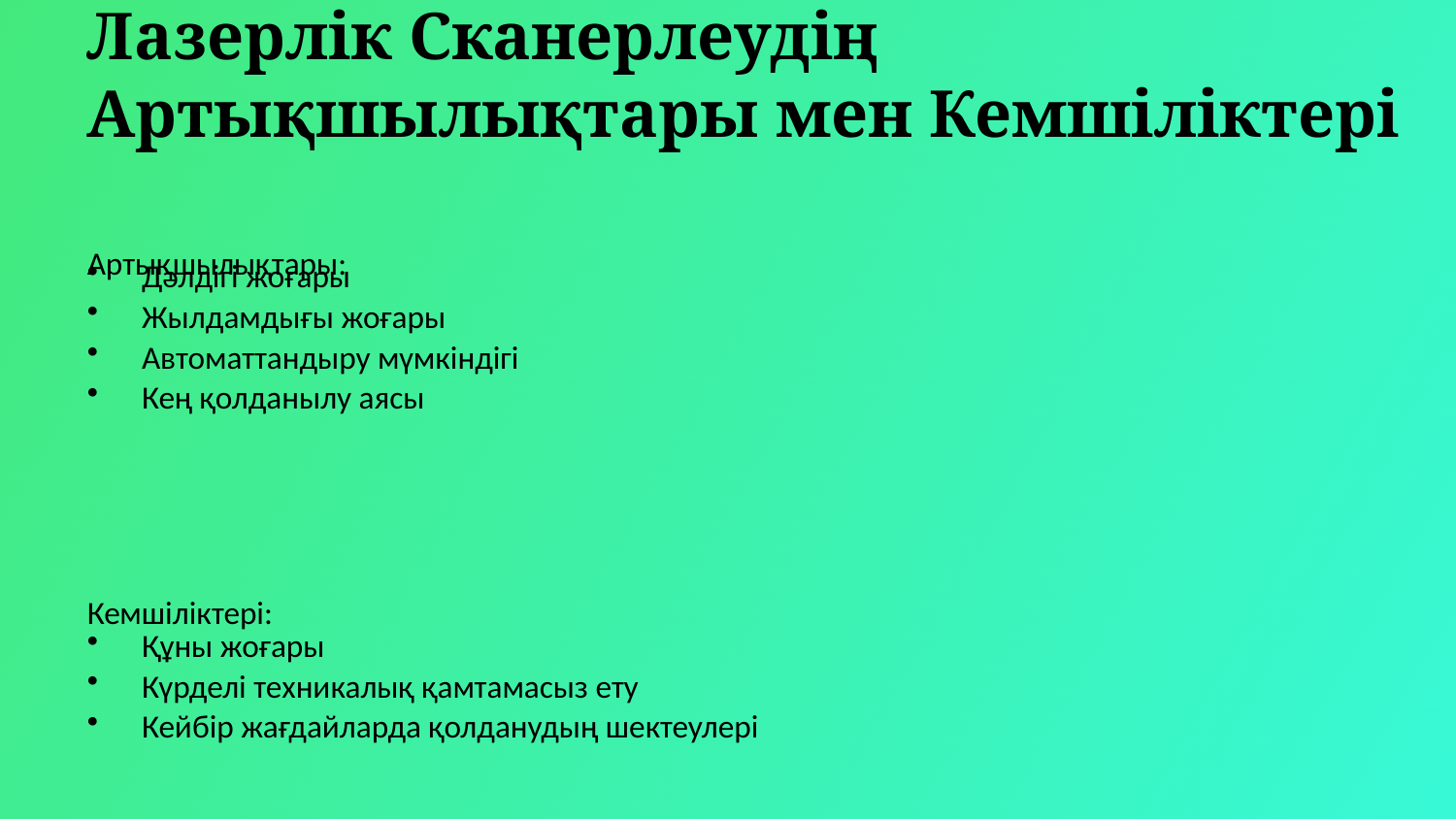

Лазерлік Сканерлеудің Артықшылықтары мен Кемшіліктері
Артықшылықтары:
Дәлдігі жоғары
Жылдамдығы жоғары
Автоматтандыру мүмкіндігі
Кең қолданылу аясы
Кемшіліктері:
Құны жоғары
Күрделі техникалық қамтамасыз ету
Кейбір жағдайларда қолданудың шектеулері